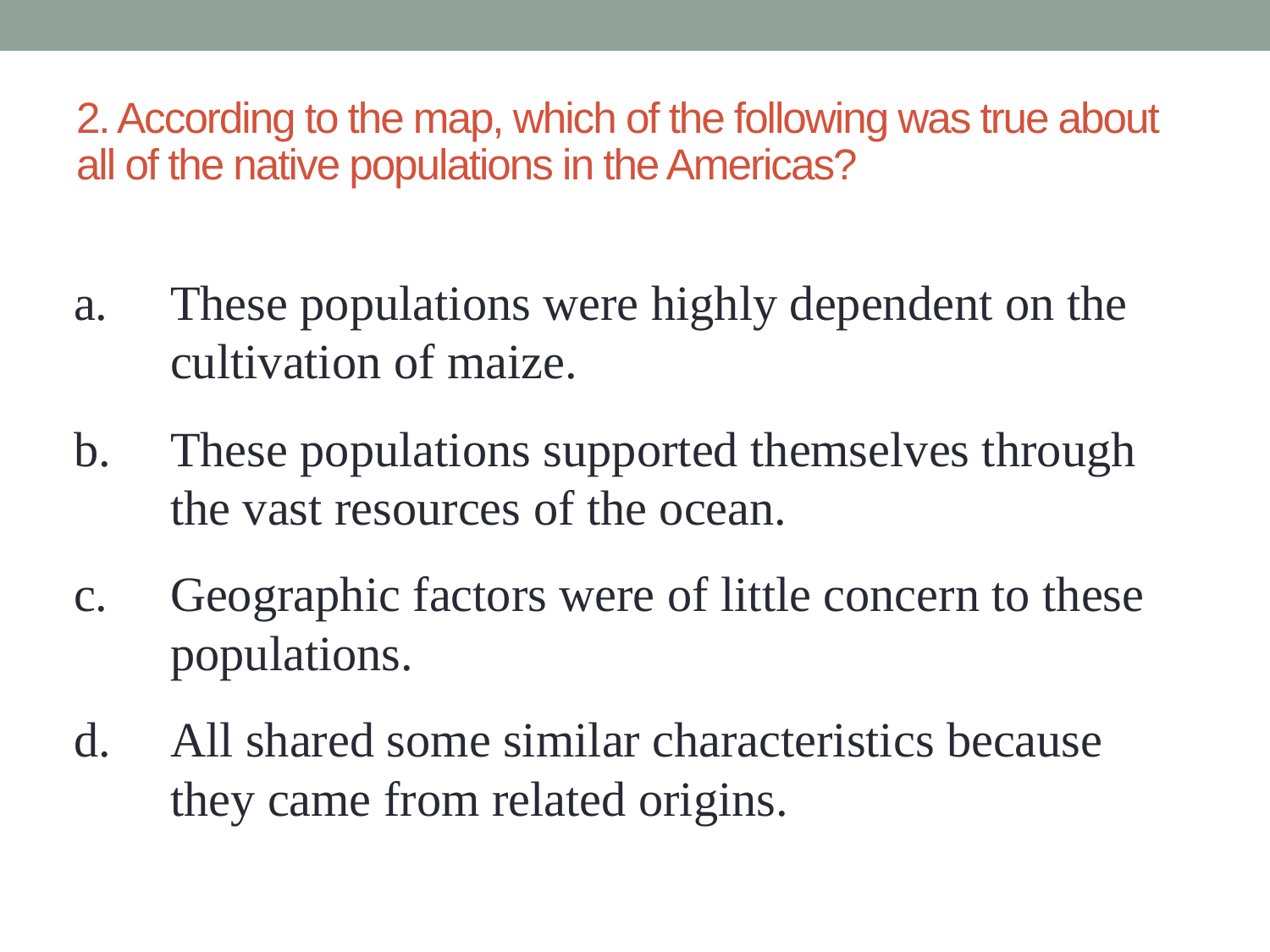

2. According to the map, which of the following was true about all of the native populations in the Americas?
| a. | These populations were highly dependent on the cultivation of maize. |
| --- | --- |
| b. | These populations supported themselves through the vast resources of the ocean. |
| c. | Geographic factors were of little concern to these populations. |
| d. | All shared some similar characteristics because they came from related origins. |